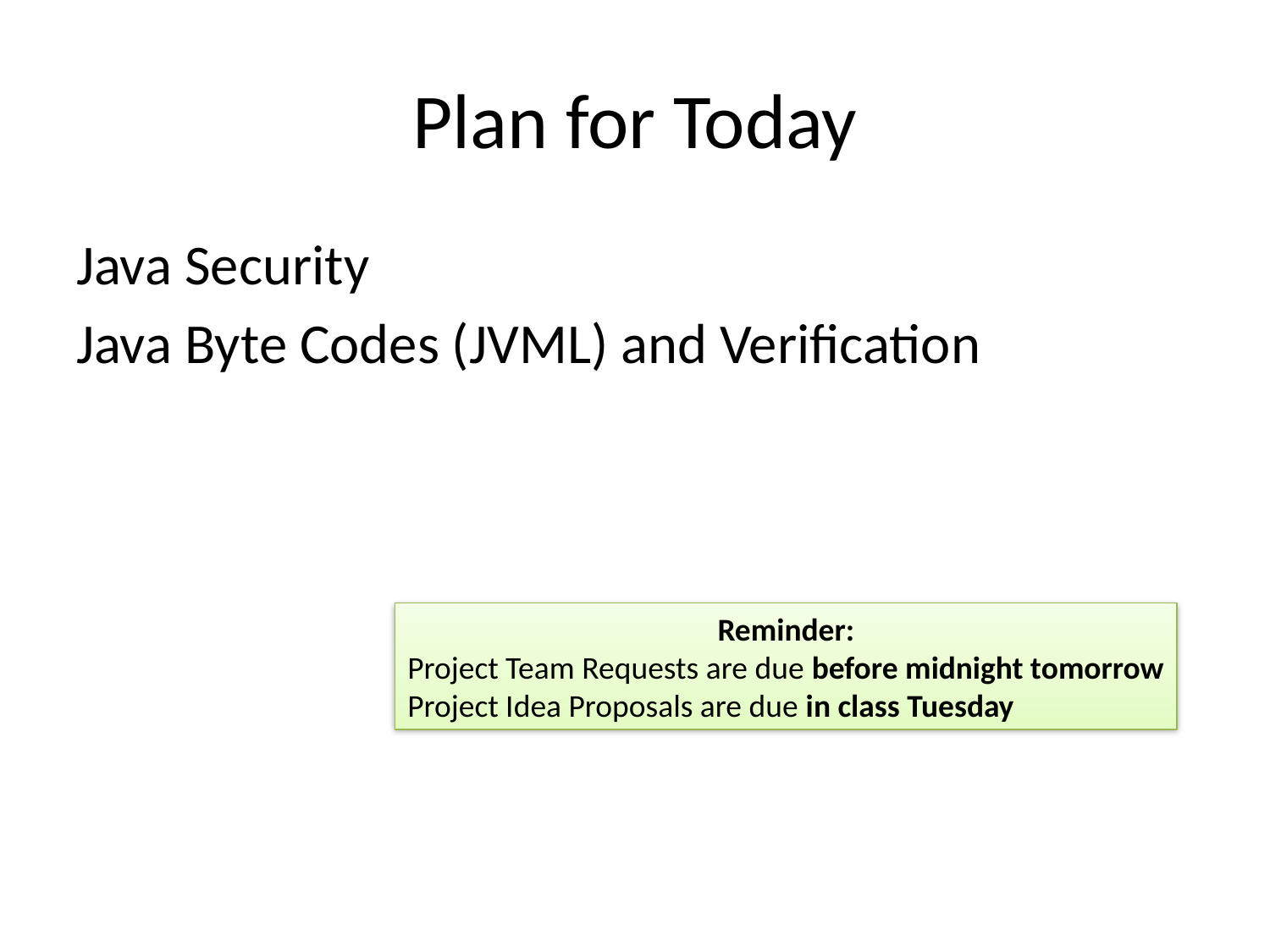

# Plan for Today
Java Security
Java Byte Codes (JVML) and Verification
Reminder:
Project Team Requests are due before midnight tomorrow
Project Idea Proposals are due in class Tuesday